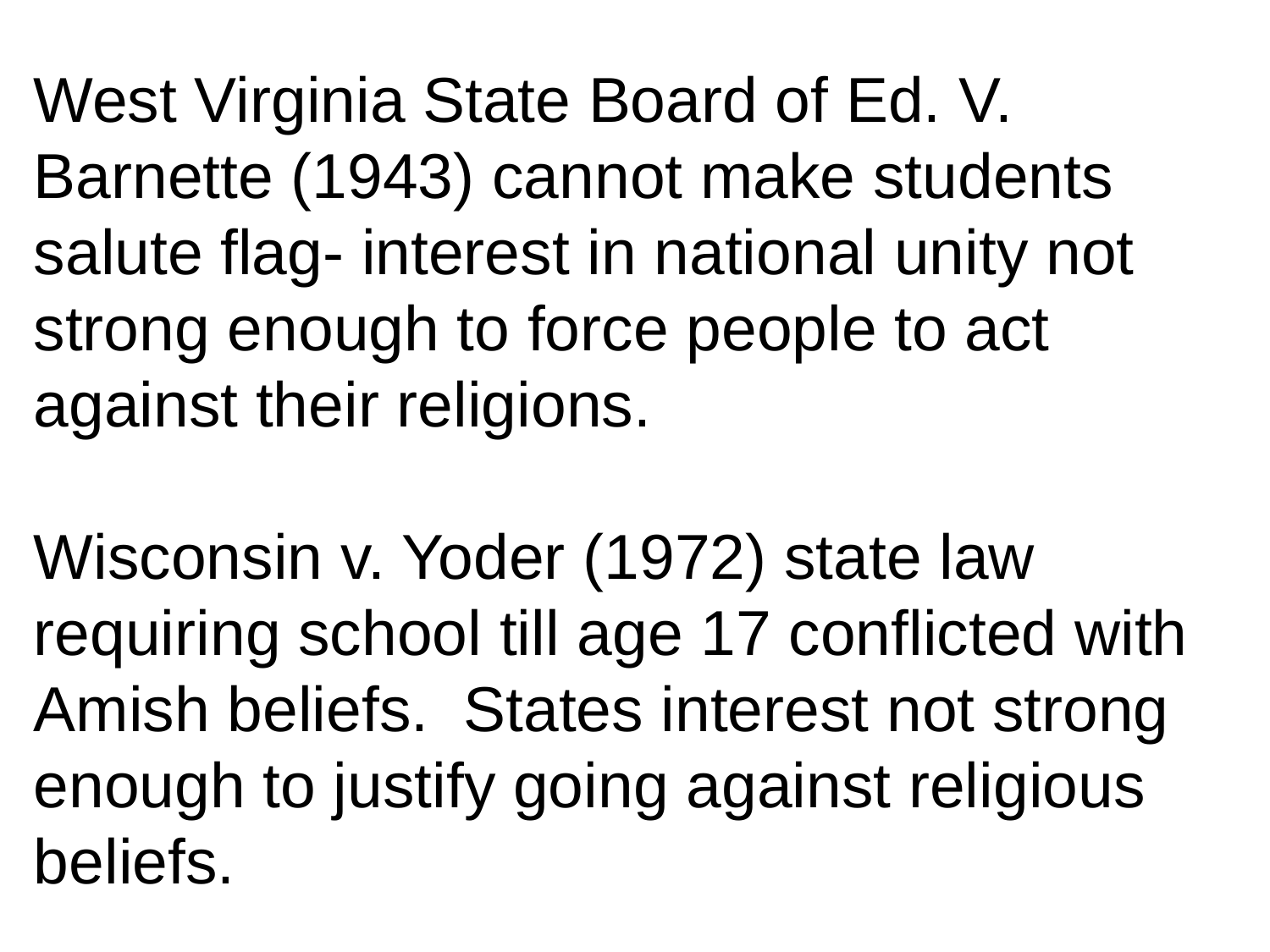

West Virginia State Board of Ed. V. Barnette (1943) cannot make students salute flag- interest in national unity not strong enough to force people to act against their religions.

Wisconsin v. Yoder (1972) state law requiring school till age 17 conflicted with Amish beliefs.  States interest not strong enough to justify going against religious beliefs.